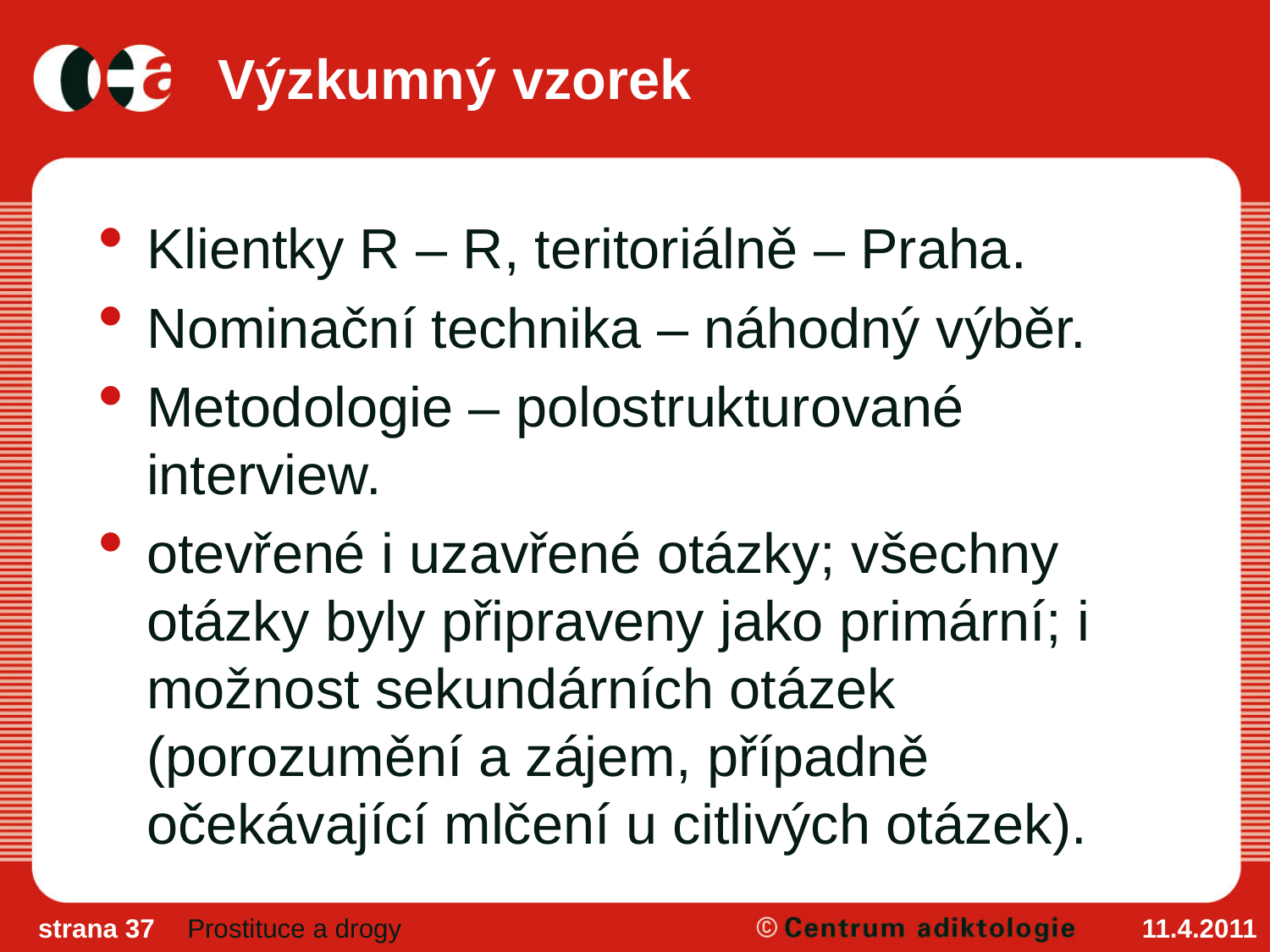

# Výzkumný vzorek
Klientky R – R, teritoriálně – Praha.
Nominační technika – náhodný výběr.
Metodologie – polostrukturované interview.
otevřené i uzavřené otázky; všechny otázky byly připraveny jako primární; i možnost sekundárních otázek (porozumění a zájem, případně očekávající mlčení u citlivých otázek).
strana 37
Prostituce a drogy
11.4.2011